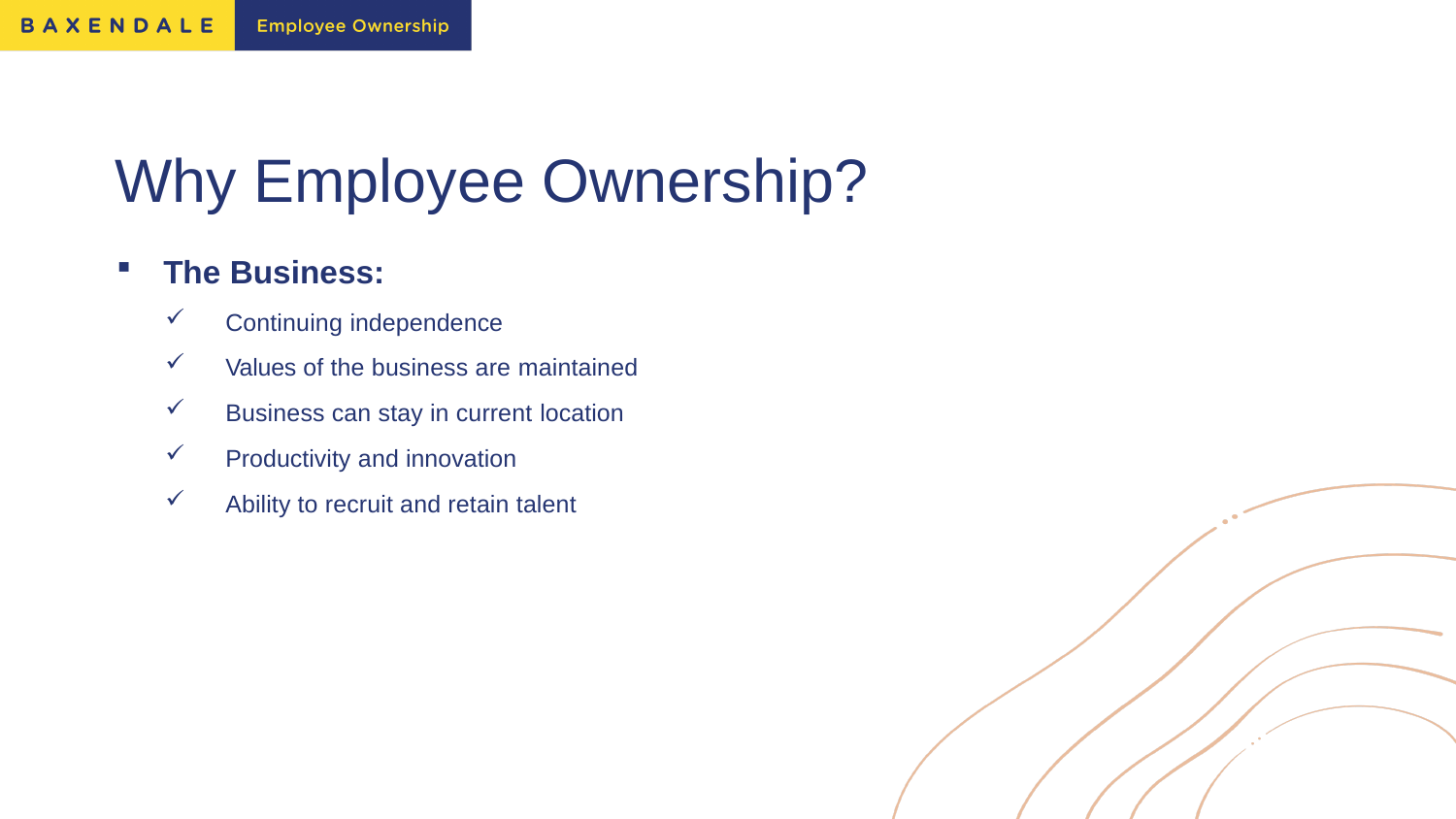

# Why Employee Ownership?
The Business:
Continuing independence
Values of the business are maintained
Business can stay in current location
Productivity and innovation
Ability to recruit and retain talent